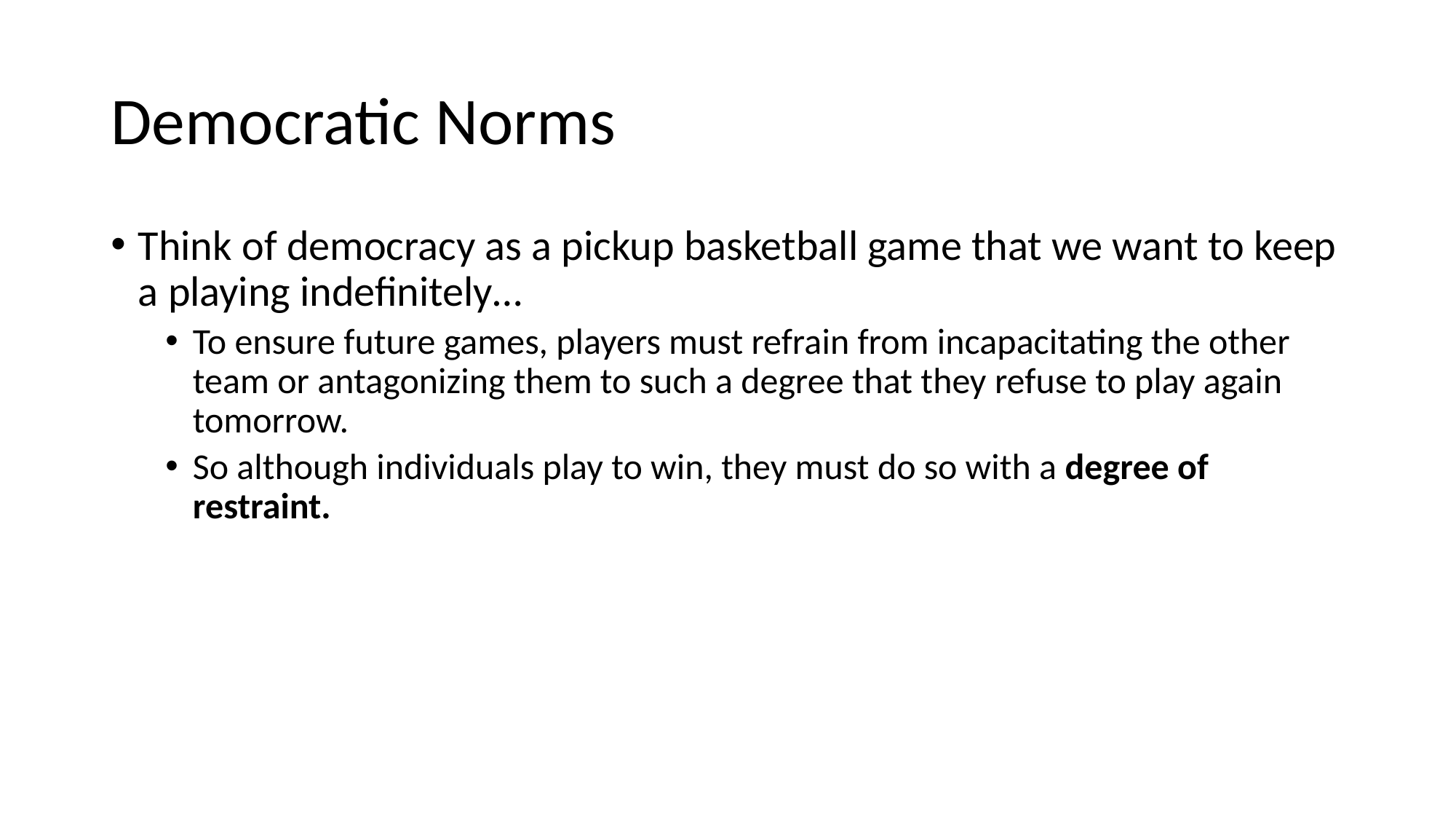

# Democratic Norms
Think of democracy as a pickup basketball game that we want to keep a playing indefinitely…
To ensure future games, players must refrain from incapacitating the other team or antagonizing them to such a degree that they refuse to play again tomorrow.
So although individuals play to win, they must do so with a degree of restraint.